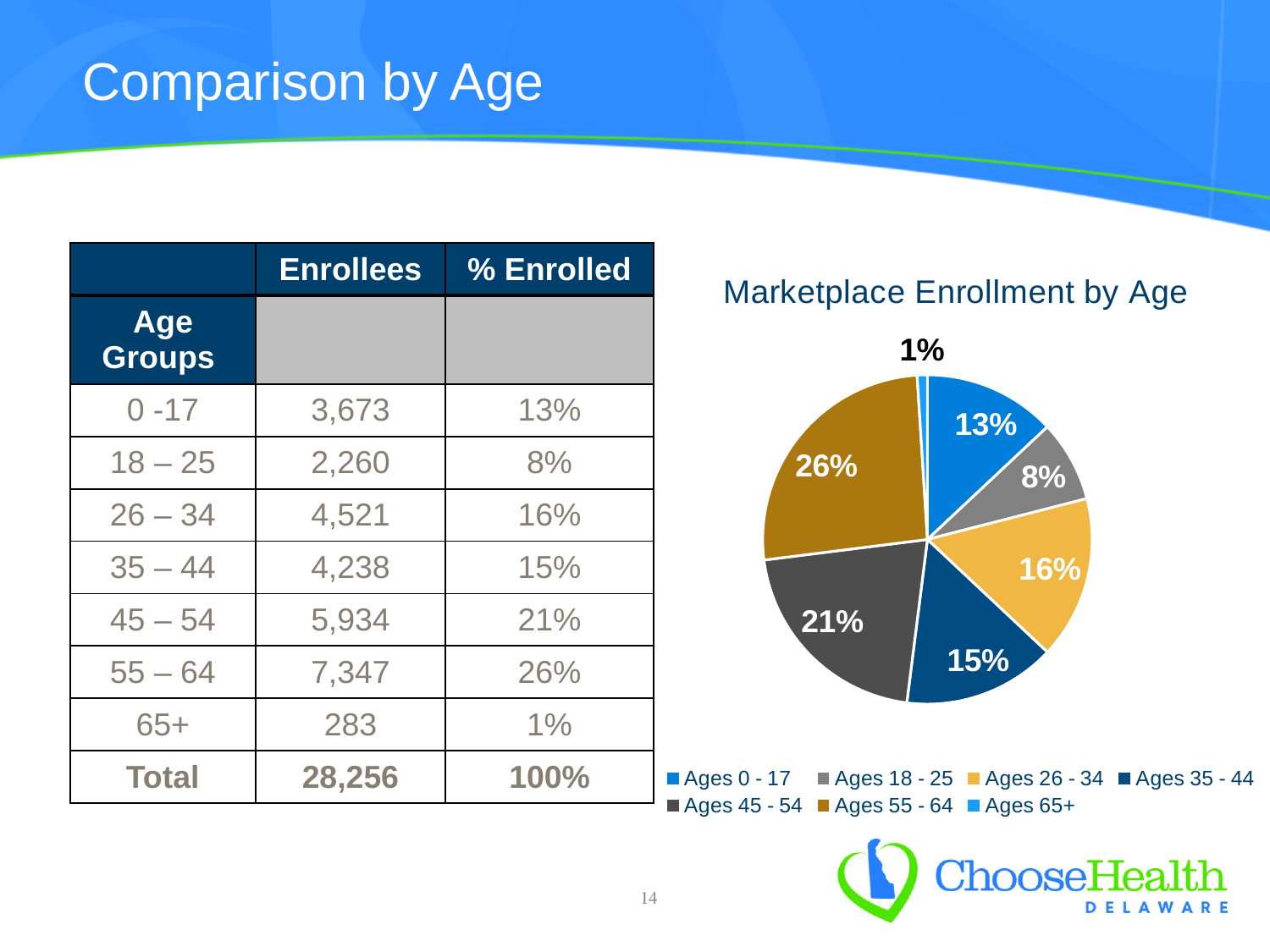

# Comparison by Age

|  | Enrollees | % Enrolled |
| --- | --- | --- |
| Age Groups |  |  |
| 0 -17 | 3,673 | 13% |
| 18 – 25 | 2,260 | 8% |
| 26 – 34 | 4,521 | 16% |
| 35 – 44 | 4,238 | 15% |
| 45 – 54 | 5,934 | 21% |
| 55 – 64 | 7,347 | 26% |
| 65+ | 283 | 1% |
| Total | 28,256 | 100% |

### Chart: Marketplace Enrollment by Age

| Category | Column1 |
|---|---|
| Ages 0 - 17 | 0.13 |
| Ages 18 - 25 | 0.08 |
| Ages 26 - 34 | 0.16 |
| Ages 35 - 44 | 0.15 |
| Ages 45 - 54 | 0.21 |
| Ages 55 - 64 | 0.26 |
| Ages 65+ | 0.01 |
14